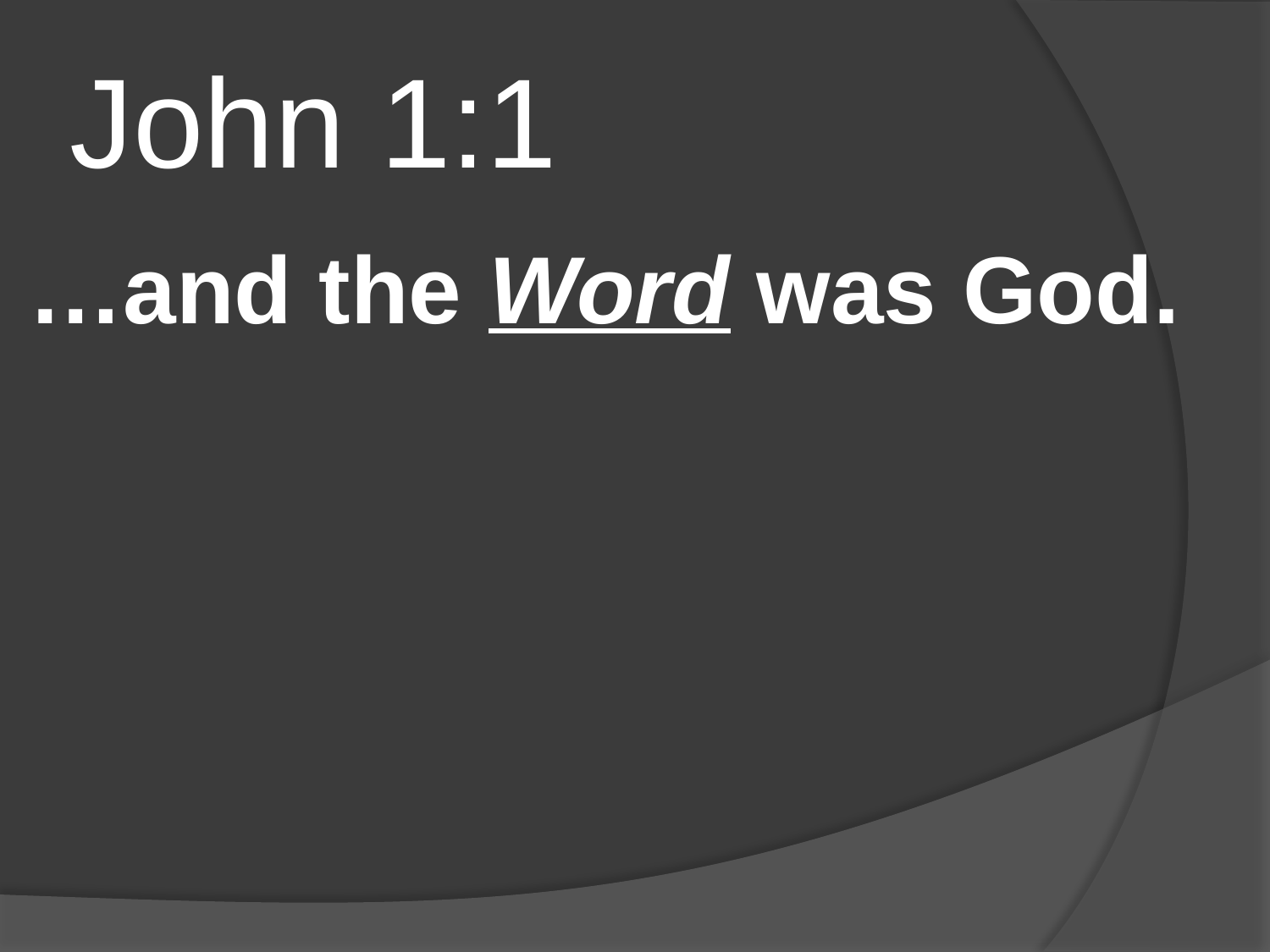

# John 1:1
…and the Word was God.